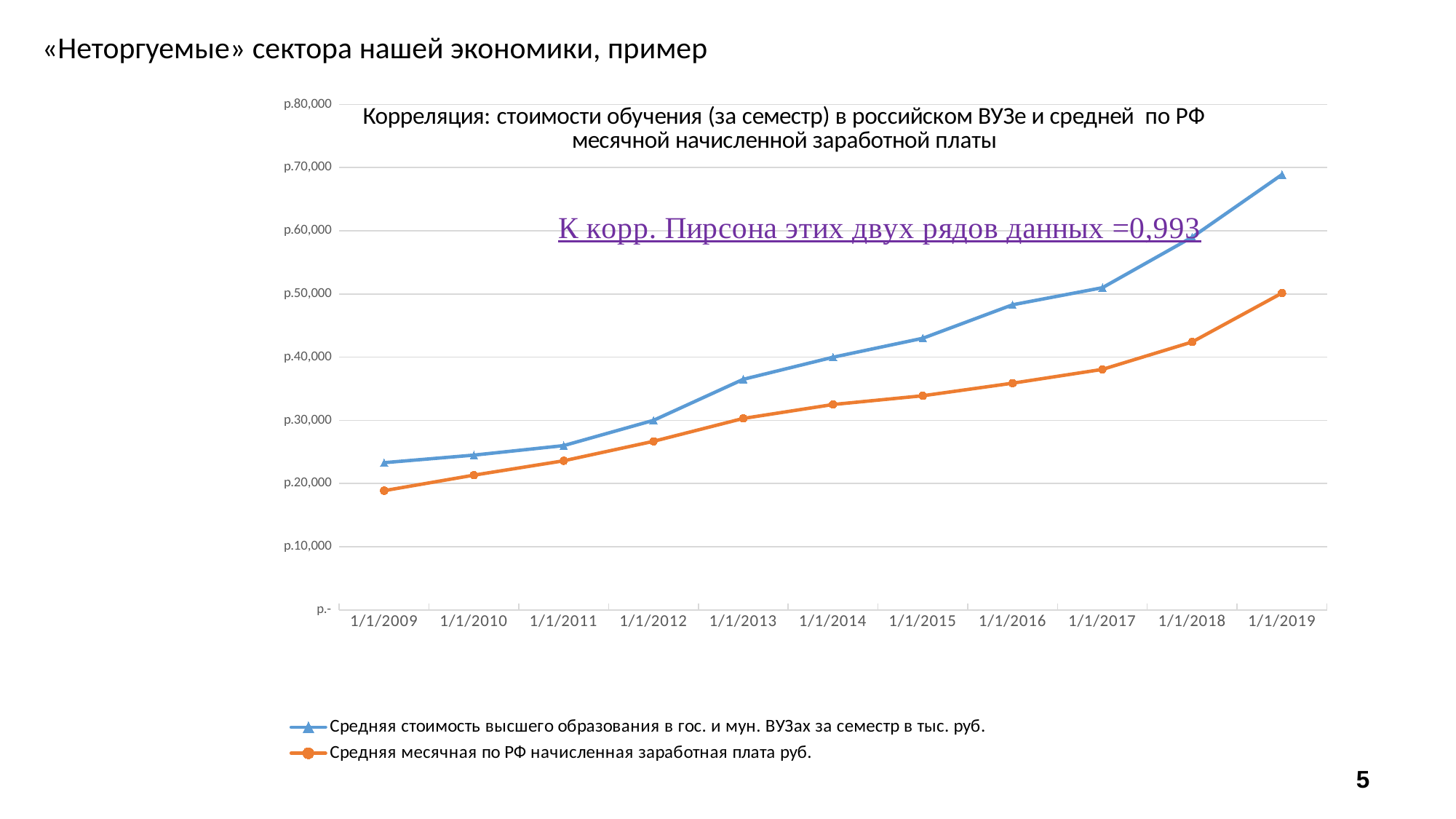

# «Неторгуемые» сектора нашей экономики, пример

### Chart: Корреляция: стоимости обучения (за семестр) в российском ВУЗе и средней  по РФ месячной начисленной заработной платы

| Category | Средняя стоимость высшего образования в гос. и мун. ВУЗах за семестр в тыс. руб. | Средняя месячная по РФ начисленная заработная плата руб. |
|---|---|---|
| 39965 | 23300.0 | 18872.0 |
| 40331 | 24500.0 | 21325.0 |
| 40697 | 26000.0 | 23598.0 |
| 41064 | 30000.0 | 26684.0 |
| 41430 | 36500.0 | 30299.0 |
| 41791 | 40000.0 | 32515.0 |
| 42157 | 43000.0 | 33901.0 |
| 42524 | 48300.0 | 35888.0 |
| 42890 | 51000.0 | 38073.0 |
| 43256 | 59000.0 | 42413.0 |
| 43617 | 68900.0 | 50145.0 |
5